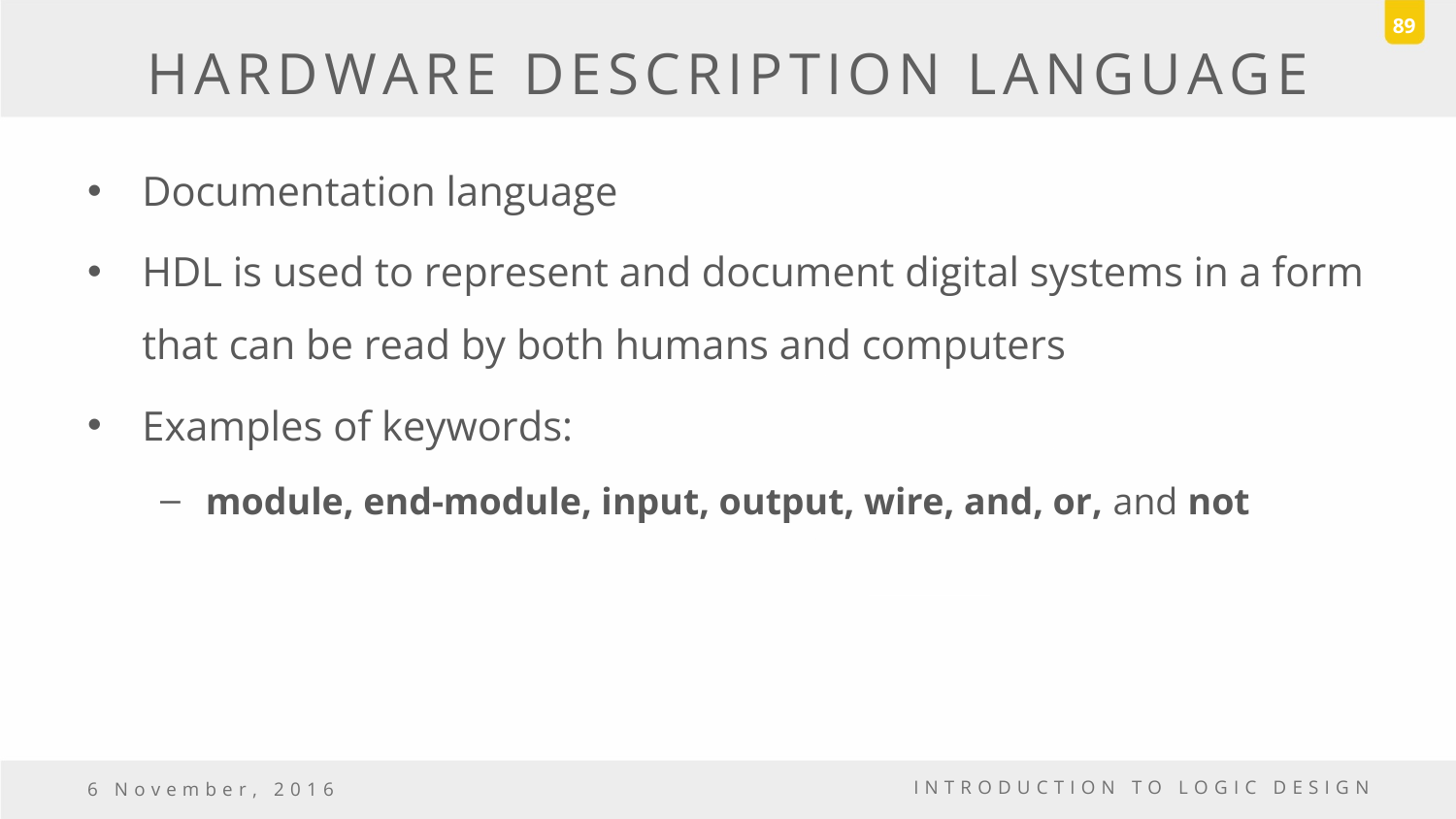

89
# HARDWARE DESCRIPTION LANGUAGE
Documentation language
HDL is used to represent and document digital systems in a form that can be read by both humans and computers
Examples of keywords:
module, end-module, input, output, wire, and, or, and not

6 November, 2016
INTRODUCTION TO LOGIC DESIGN